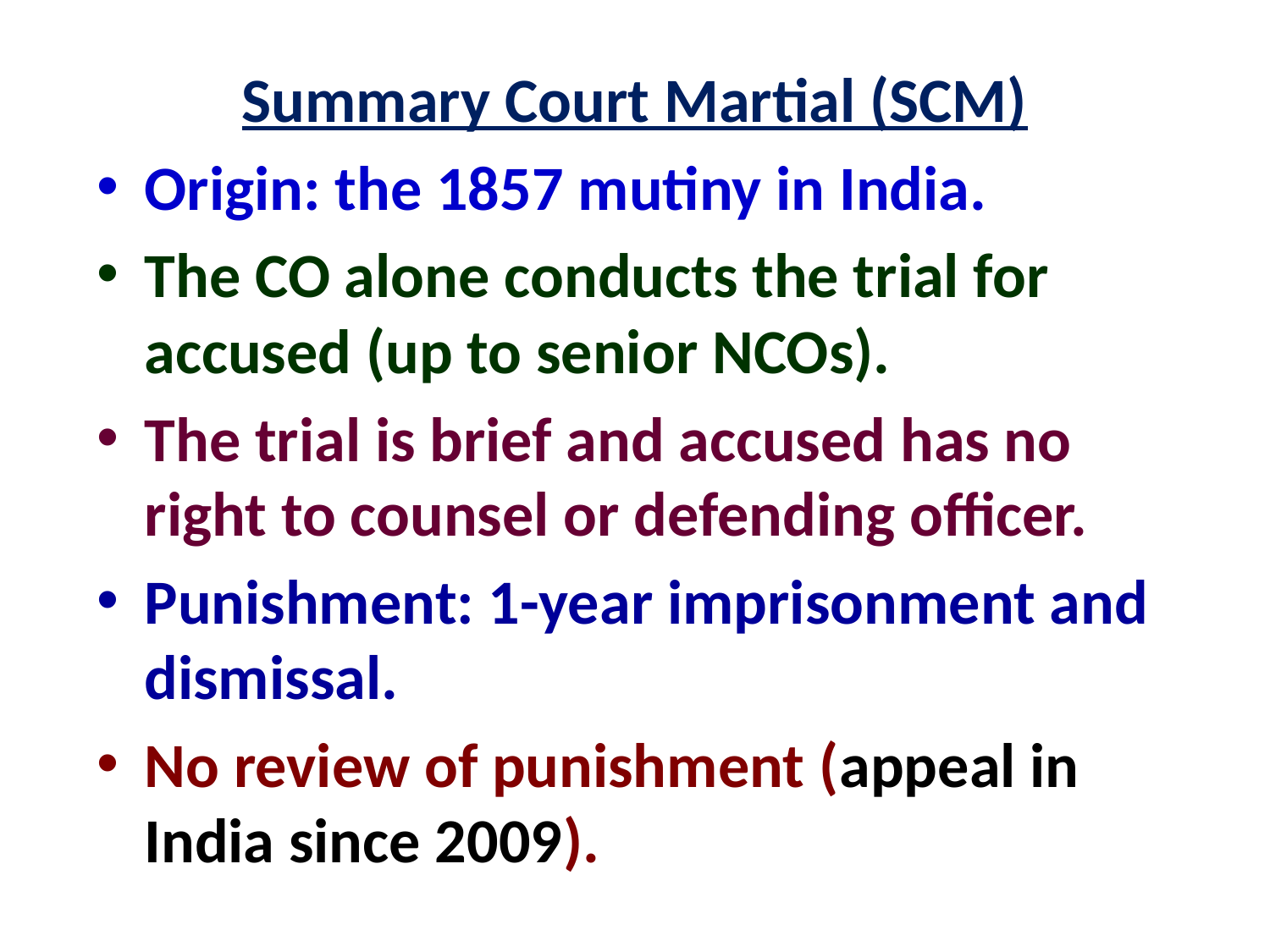

Summary Court Martial (SCM)
Origin: the 1857 mutiny in India.
The CO alone conducts the trial for accused (up to senior NCOs).
The trial is brief and accused has no right to counsel or defending officer.
Punishment: 1-year imprisonment and dismissal.
No review of punishment (appeal in India since 2009).